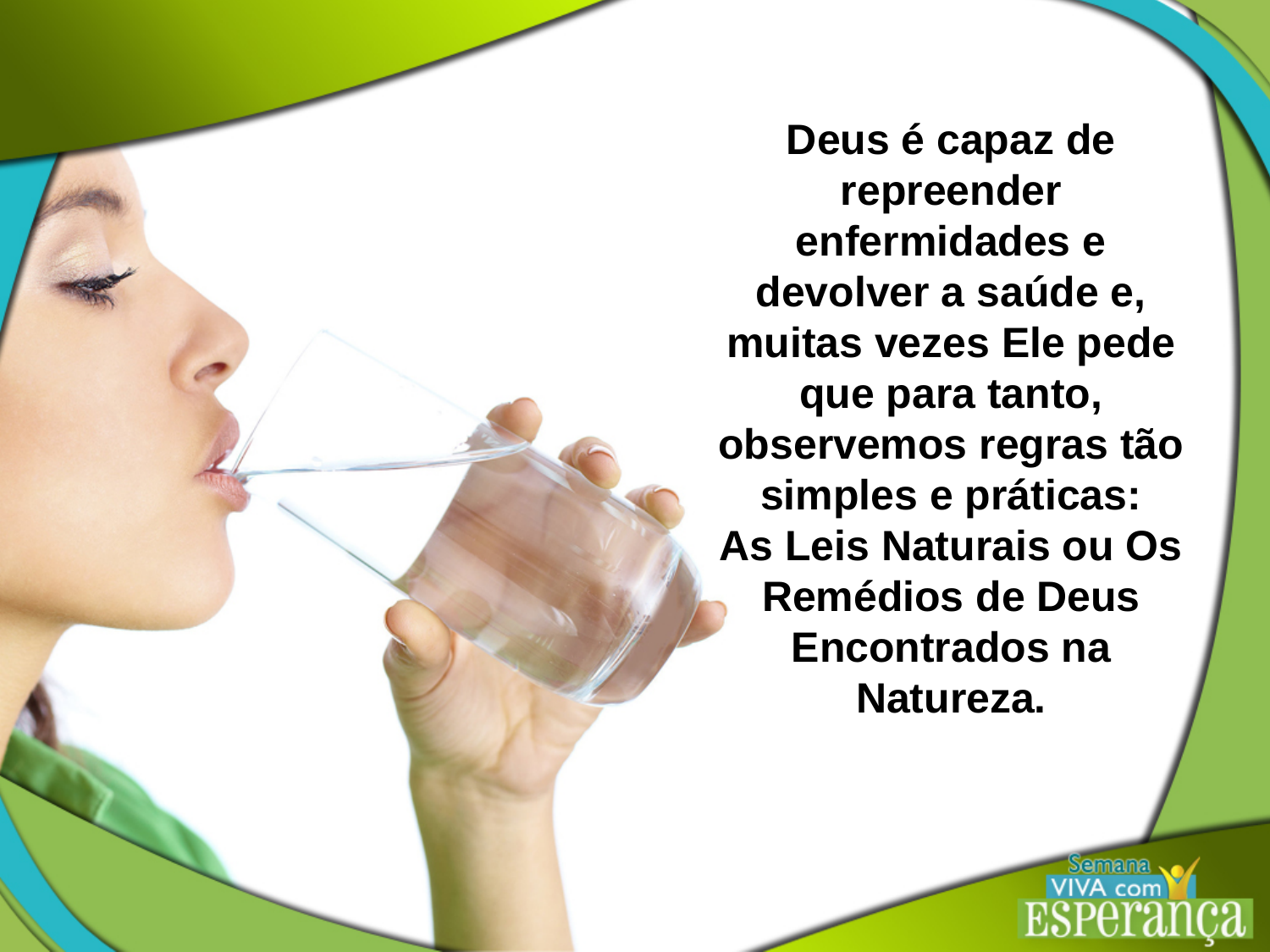

Deus é capaz de repreender enfermidades e devolver a saúde e, muitas vezes Ele pede que para tanto, observemos regras tão simples e práticas:
As Leis Naturais ou Os Remédios de Deus Encontrados na Natureza.